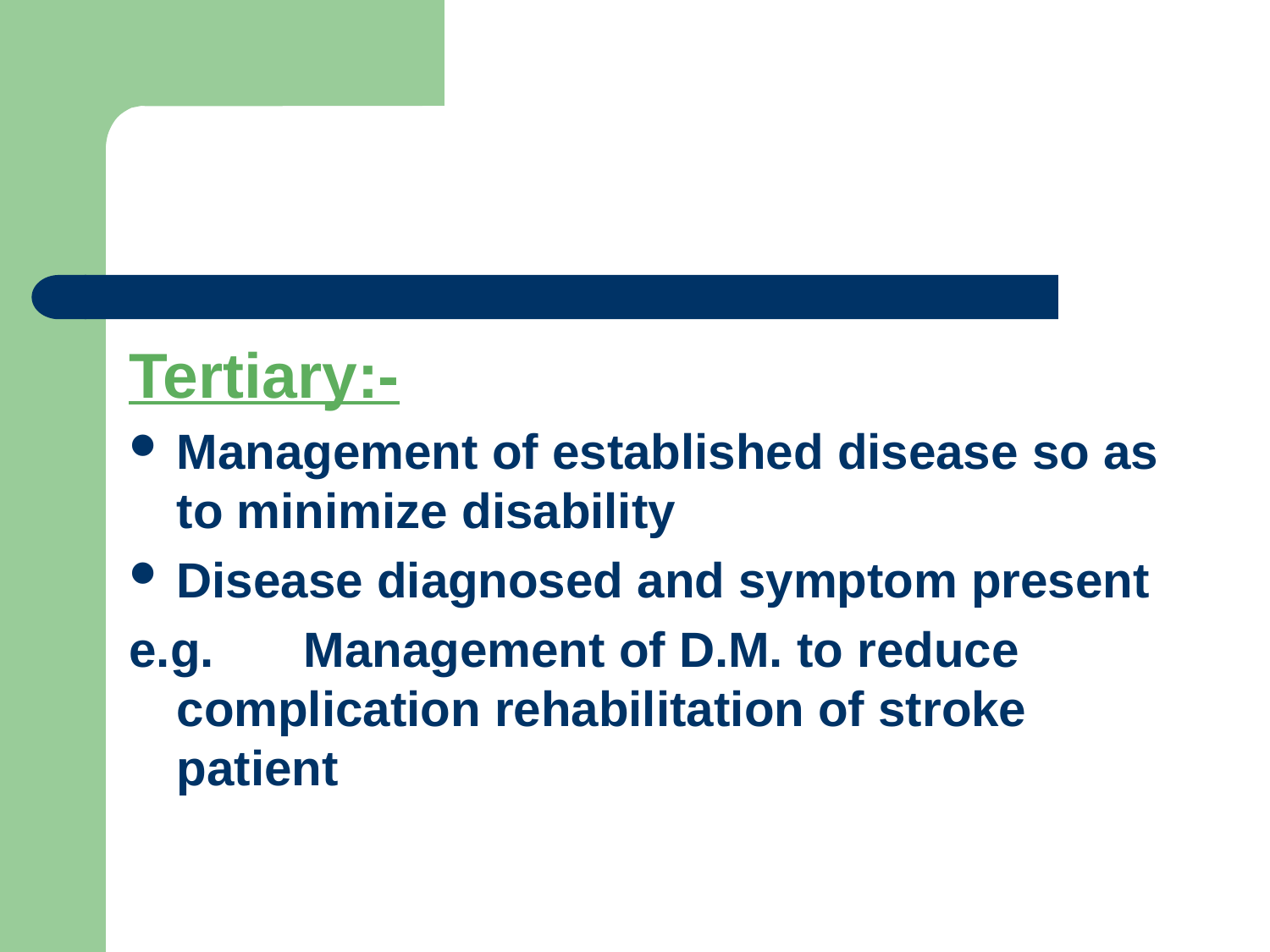

#
Tertiary:-
Management of established disease so as to minimize disability
Disease diagnosed and symptom present
e.g. 	Management of D.M. to reduce complication rehabilitation of stroke patient